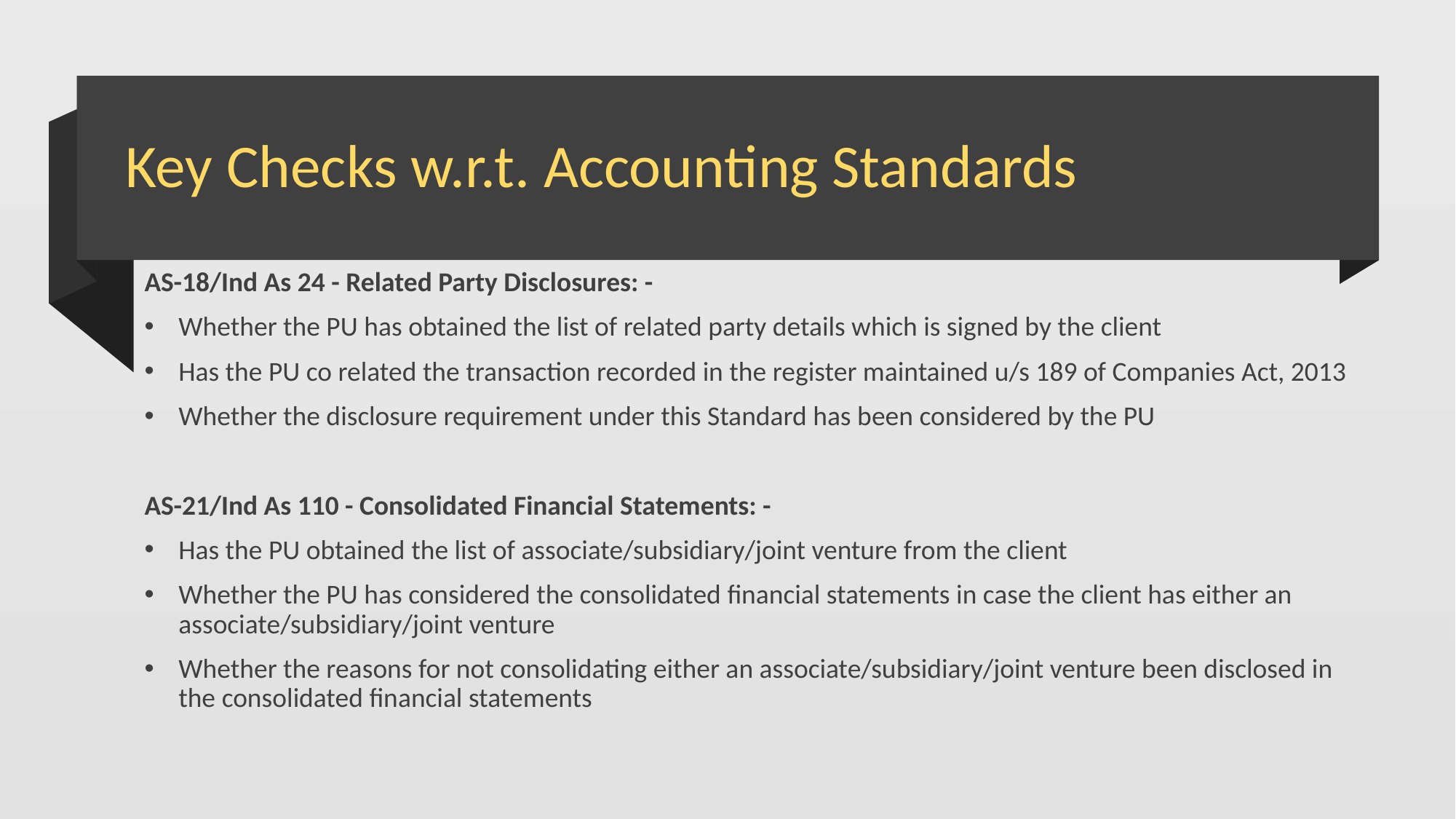

# Key Checks w.r.t. Accounting Standards

AS-18/Ind As 24 - Related Party Disclosures: -
Whether the PU has obtained the list of related party details which is signed by the client
Has the PU co related the transaction recorded in the register maintained u/s 189 of Companies Act, 2013
Whether the disclosure requirement under this Standard has been considered by the PU

AS-21/Ind As 110 - Consolidated Financial Statements: -
Has the PU obtained the list of associate/subsidiary/joint venture from the client
Whether the PU has considered the consolidated financial statements in case the client has either an associate/subsidiary/joint venture
Whether the reasons for not consolidating either an associate/subsidiary/joint venture been disclosed in the consolidated financial statements